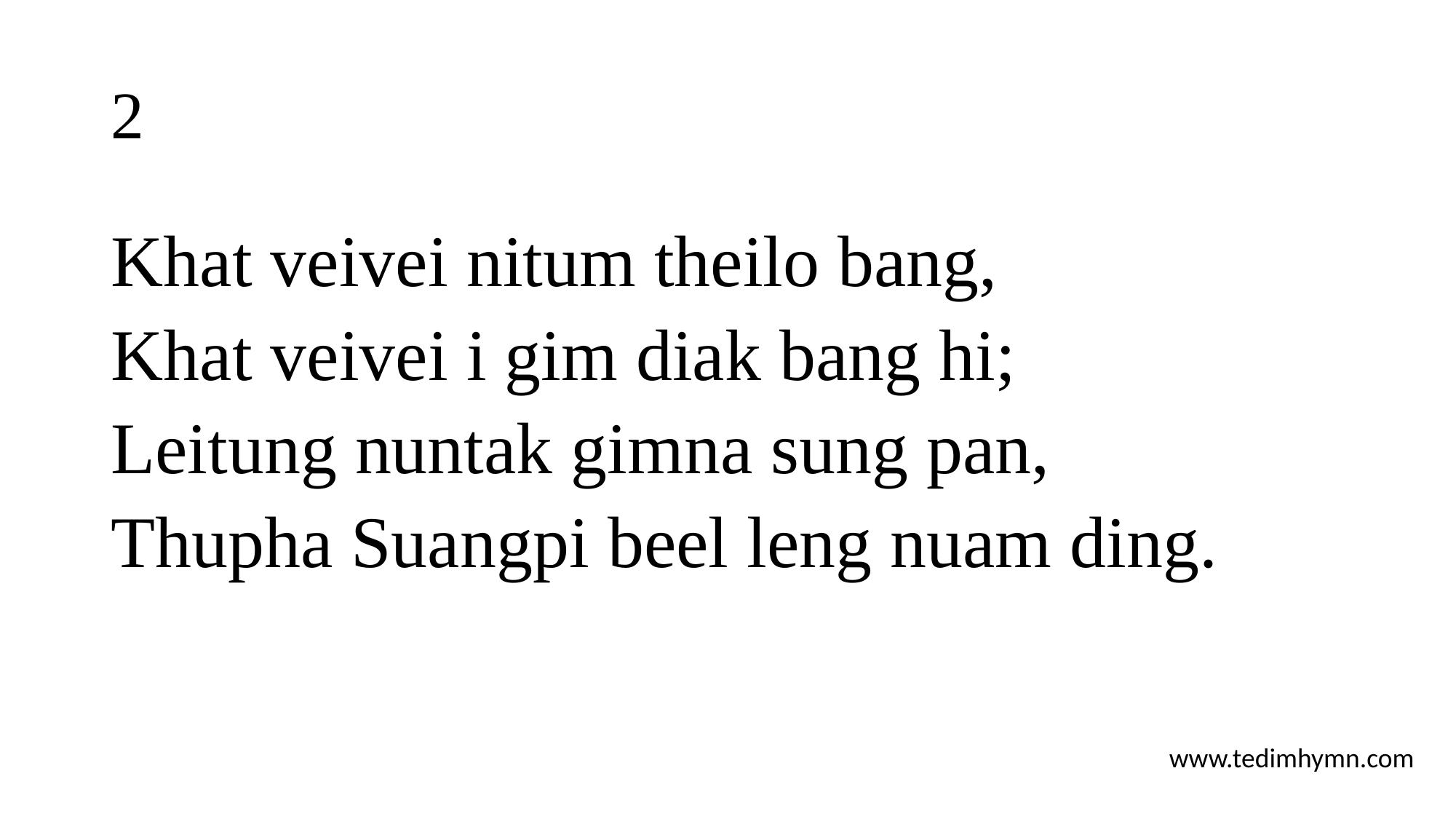

# 2
Khat veivei nitum theilo bang,
Khat veivei i gim diak bang hi;
Leitung nuntak gimna sung pan,
Thupha Suangpi beel leng nuam ding.
www.tedimhymn.com